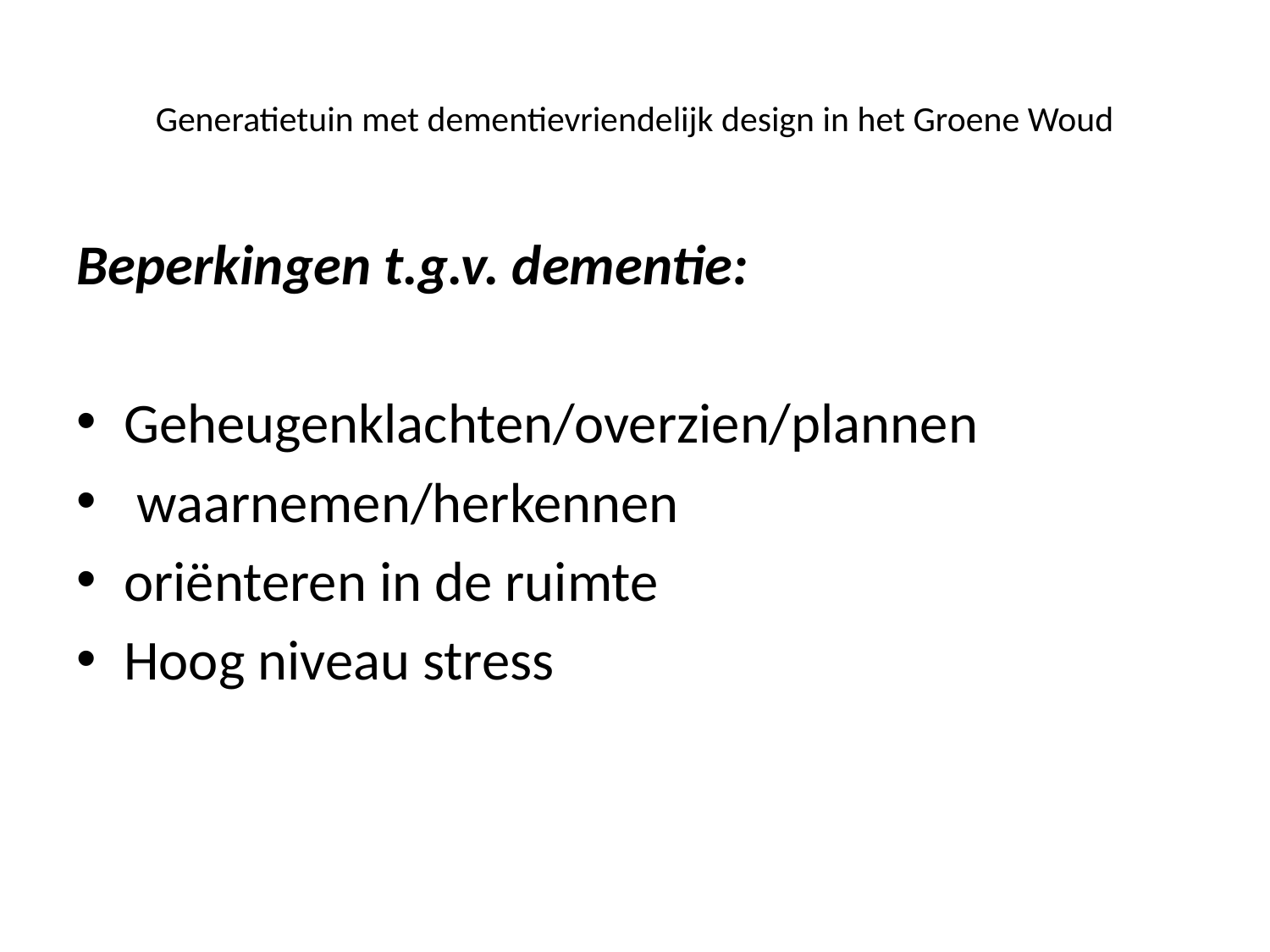

# Generatietuin met dementievriendelijk design in het Groene Woud
Beperkingen t.g.v. dementie:

Geheugenklachten/overzien/plannen
 waarnemen/herkennen
oriënteren in de ruimte
Hoog niveau stress